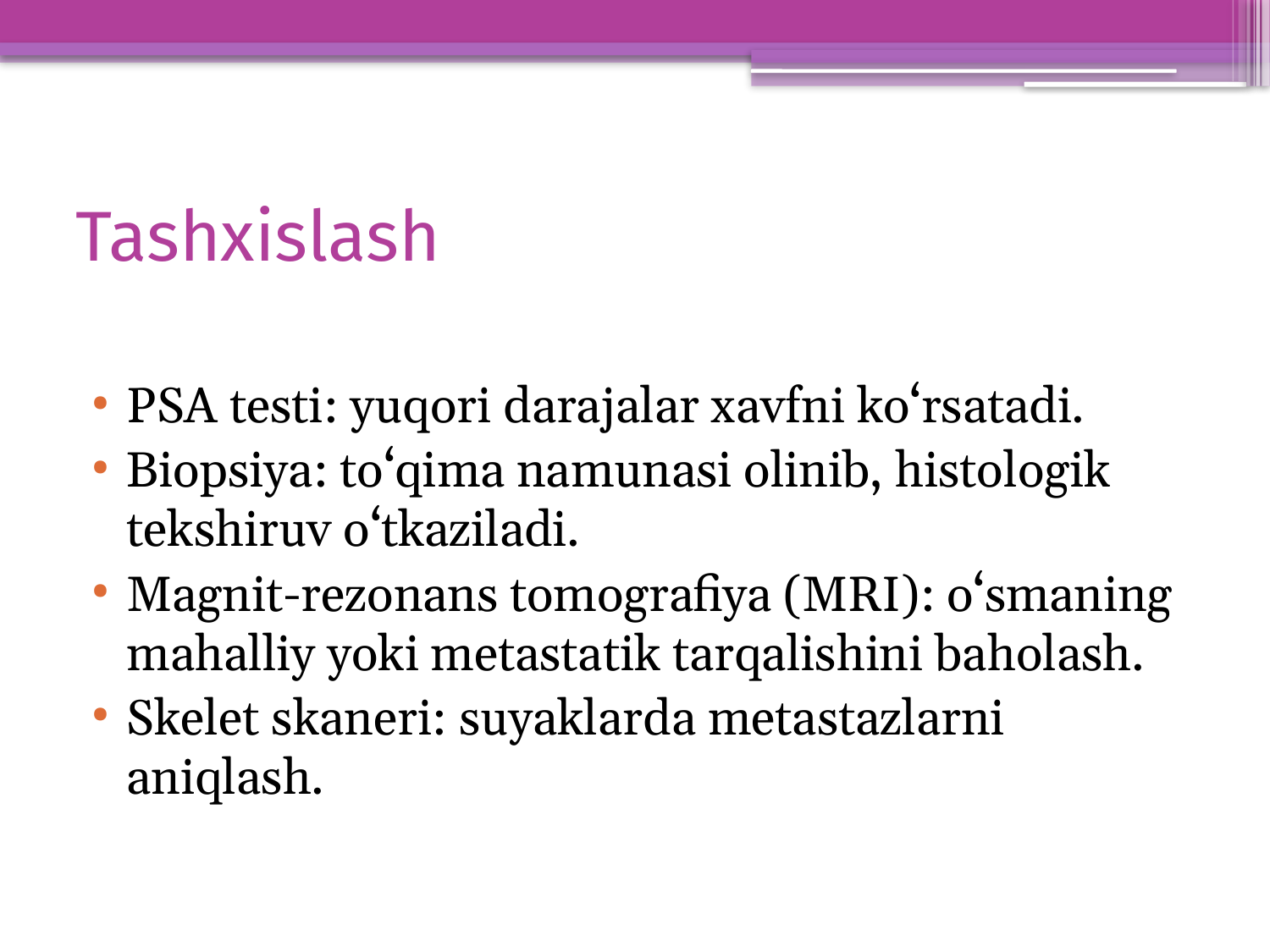

# Tashxislash
PSA testi: yuqori darajalar xavfni ko‘rsatadi.
Biopsiya: to‘qima namunasi olinib, histologik tekshiruv o‘tkaziladi.
Magnit-rezonans tomografiya (MRI): o‘smaning mahalliy yoki metastatik tarqalishini baholash.
Skelet skaneri: suyaklarda metastazlarni aniqlash.